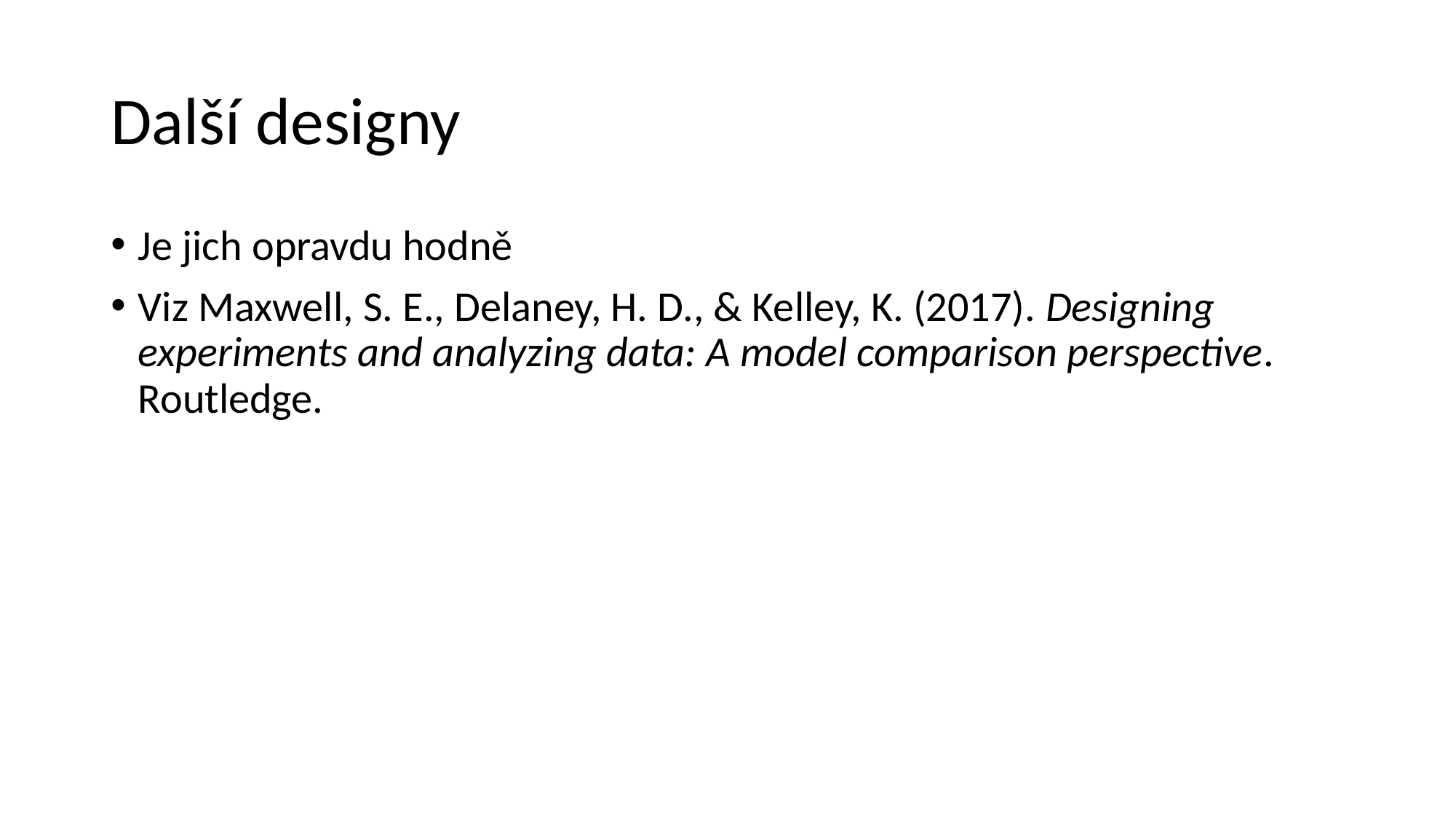

# Další designy
Je jich opravdu hodně
Viz Maxwell, S. E., Delaney, H. D., & Kelley, K. (2017). Designing experiments and analyzing data: A model comparison perspective. Routledge.